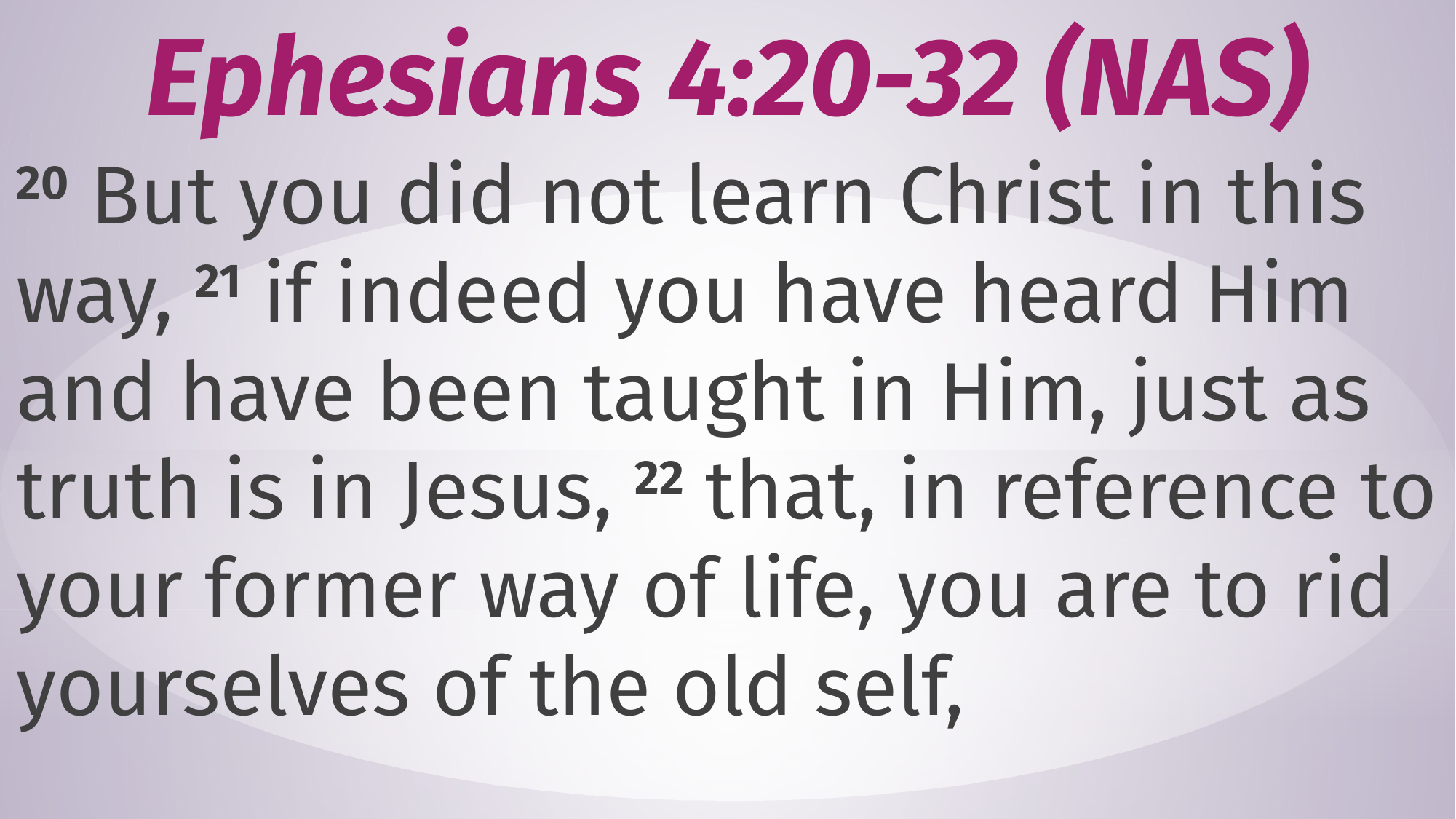

# Ephesians 4:20-32 (NAS)
20 But you did not learn Christ in this way, 21 if indeed you have heard Him and have been taught in Him, just as truth is in Jesus, 22 that, in reference to your former way of life, you are to rid yourselves of the old self,